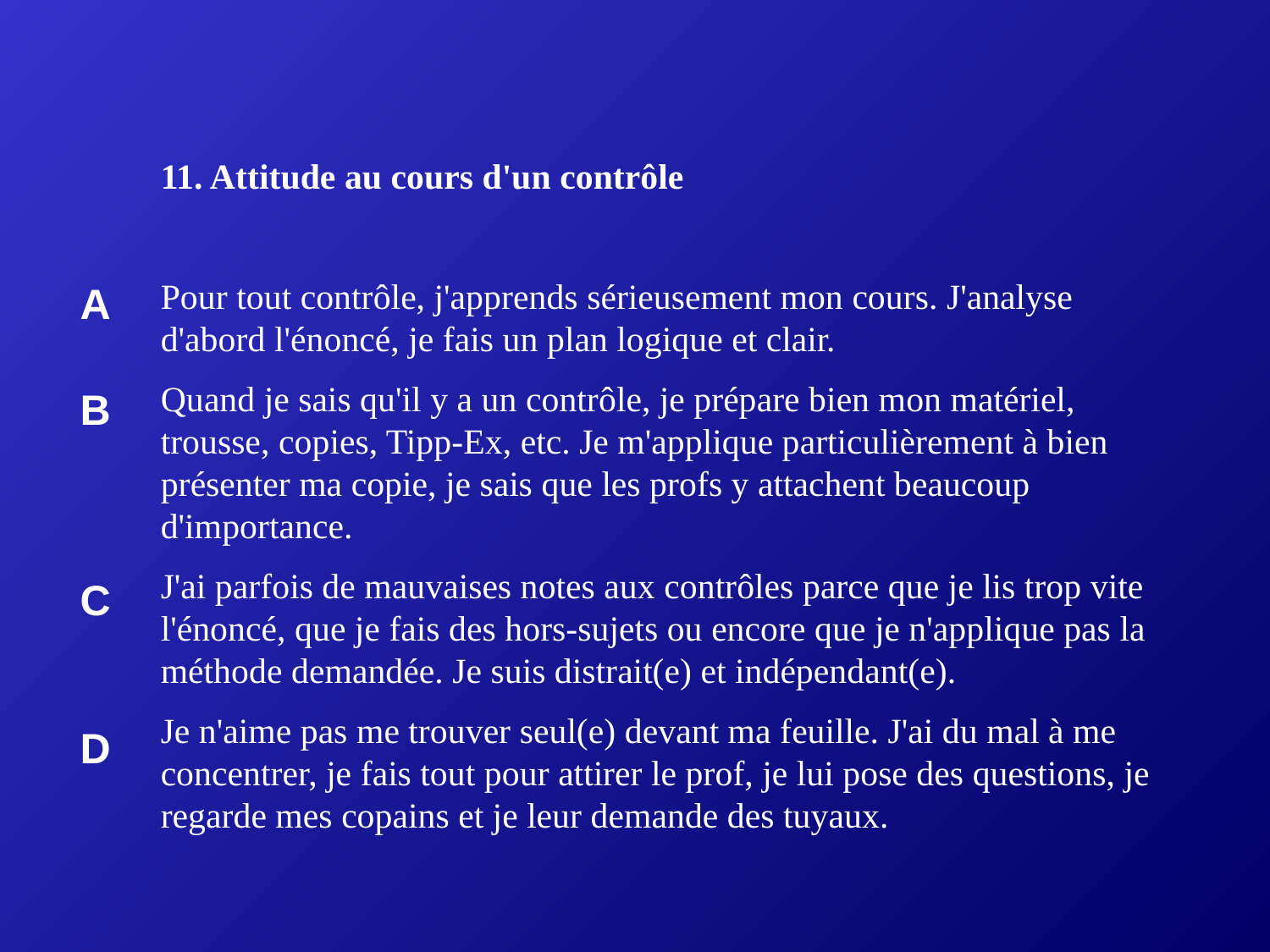

11. Attitude au cours d'un contrôle

Pour tout contrôle, j'apprends sérieusement mon cours. J'analyse d'abord l'énoncé, je fais un plan logique et clair.
Quand je sais qu'il y a un contrôle, je prépare bien mon matériel, trousse, copies, Tipp-Ex, etc. Je m'applique particulièrement à bien présenter ma copie, je sais que les profs y attachent beaucoup d'importance.
J'ai parfois de mauvaises notes aux contrôles parce que je lis trop vite l'énoncé, que je fais des hors-sujets ou encore que je n'applique pas la méthode demandée. Je suis distrait(e) et indépendant(e).
Je n'aime pas me trouver seul(e) devant ma feuille. J'ai du mal à me concentrer, je fais tout pour attirer le prof, je lui pose des questions, je regarde mes copains et je leur demande des tuyaux.
| A |
| --- |
| B |
| C |
| D |